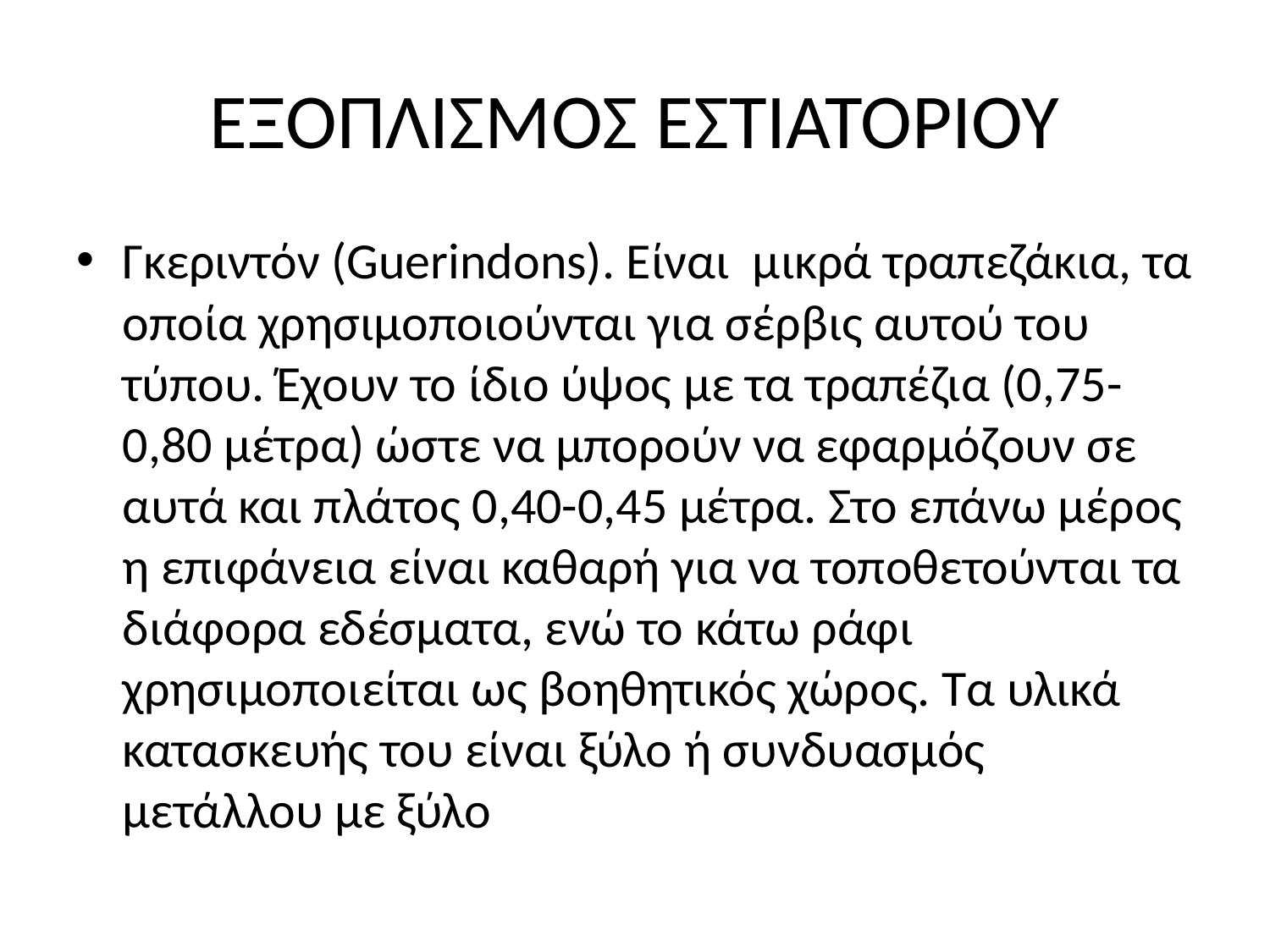

# ΕΞΟΠΛΙΣΜΟΣ ΕΣΤΙΑΤΟΡΙΟΥ
Γκεριντόν (Guerindons). Είναι  μικρά τραπεζάκια, τα οποία χρησιμοποιούνται για σέρβις αυτού του τύπου. Έχουν το ίδιο ύψος με τα τραπέζια (0,75-0,80 μέτρα) ώστε να μπορούν να εφαρμόζουν σε αυτά και πλάτος 0,40-0,45 μέτρα. Στο επάνω μέρος η επιφάνεια είναι καθαρή για να τοποθετούνται τα διάφορα εδέσματα, ενώ το κάτω ράφι χρησιμοποιείται ως βοηθητικός χώρος. Τα υλικά κατασκευής του είναι ξύλο ή συνδυασμός μετάλλου με ξύλο